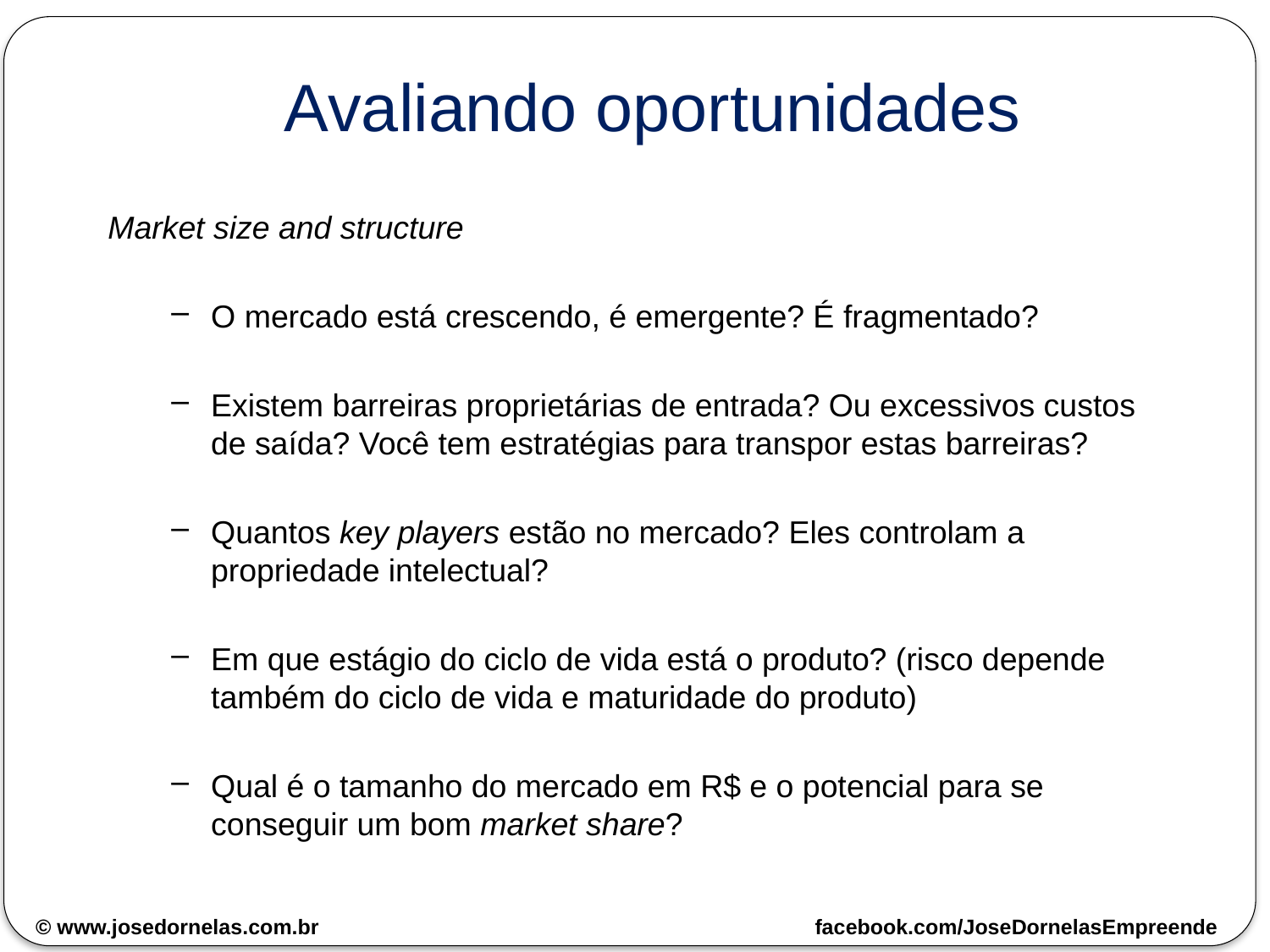

Avaliando oportunidades
Market size and structure

O mercado está crescendo, é emergente? É fragmentado?

Existem barreiras proprietárias de entrada? Ou excessivos custos de saída? Você tem estratégias para transpor estas barreiras?

Quantos key players estão no mercado? Eles controlam a propriedade intelectual?

Em que estágio do ciclo de vida está o produto? (risco depende também do ciclo de vida e maturidade do produto)

Qual é o tamanho do mercado em R$ e o potencial para se conseguir um bom market share?
© www.josedornelas.com.br                                                                                    facebook.com/JoseDornelasEmpreende